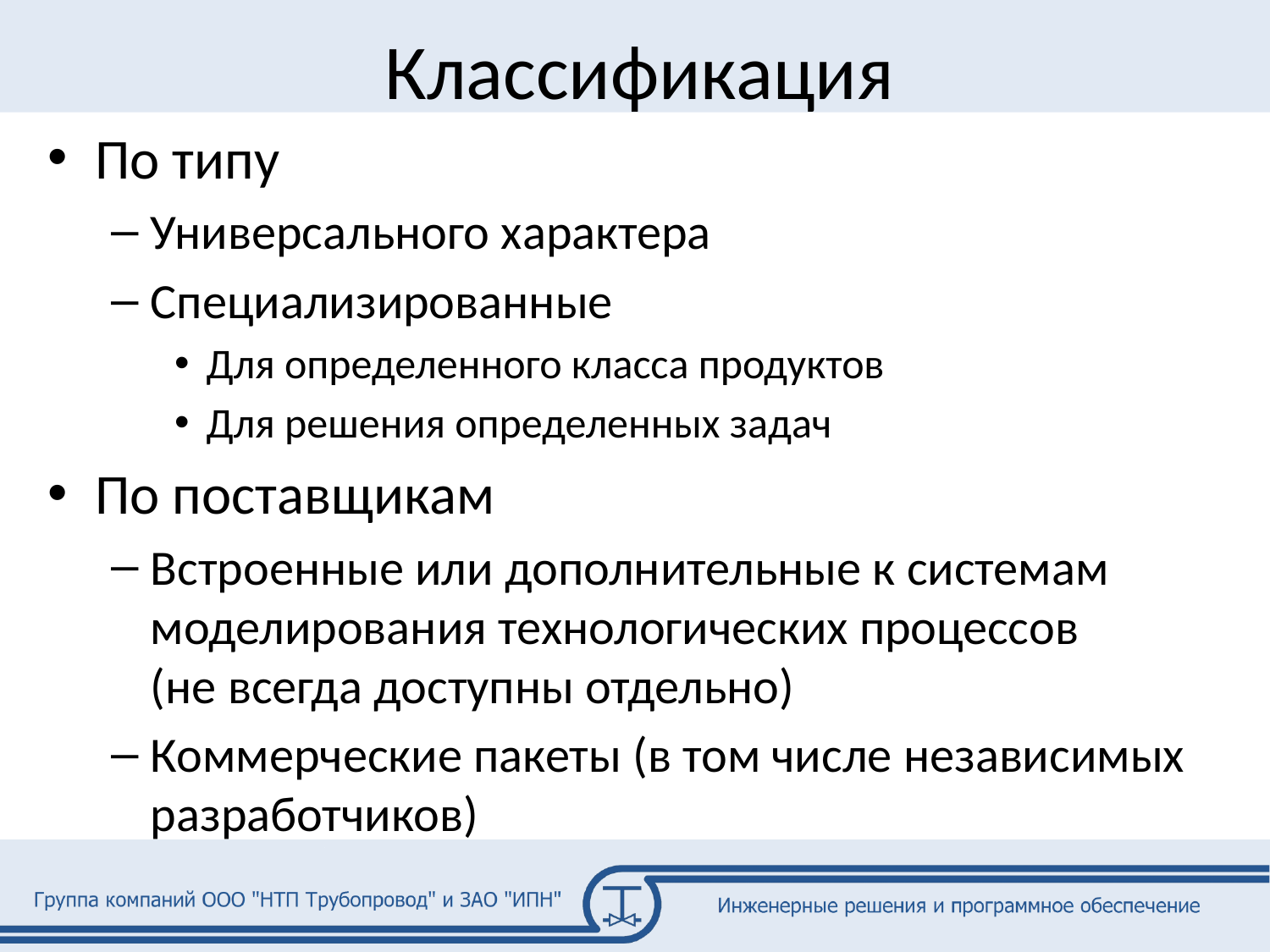

# Классификация
По типу
Универсального характера
Специализированные
Для определенного класса продуктов
Для решения определенных задач
По поставщикам
Встроенные или дополнительные к системам моделирования технологических процессов
(не всегда доступны отдельно)
Коммерческие пакеты (в том числе независимых разработчиков)